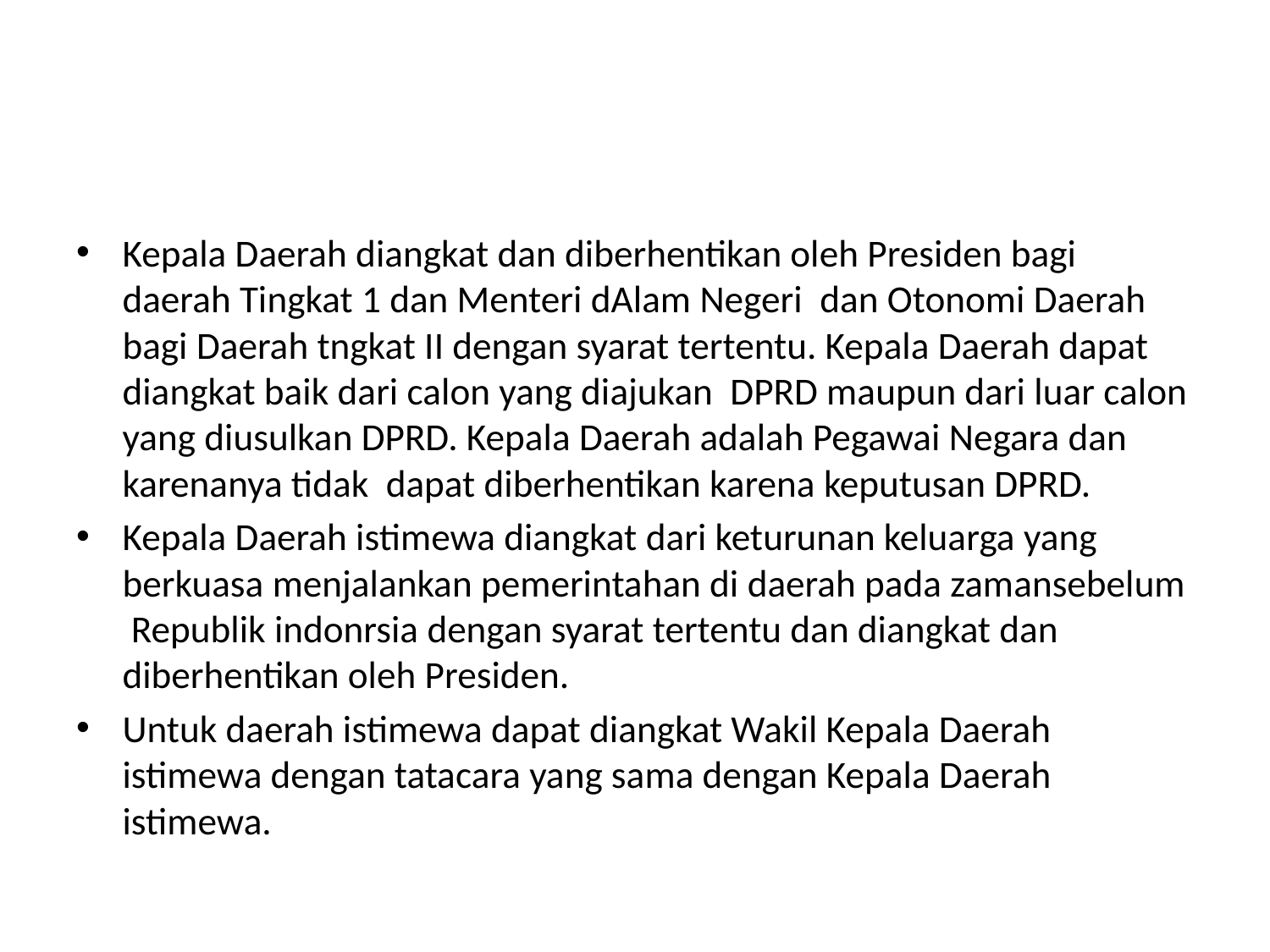

#
Kepala Daerah diangkat dan diberhentikan oleh Presiden bagi daerah Tingkat 1 dan Menteri dAlam Negeri  dan Otonomi Daerah bagi Daerah tngkat II dengan syarat tertentu. Kepala Daerah dapat diangkat baik dari calon yang diajukan  DPRD maupun dari luar calon yang diusulkan DPRD. Kepala Daerah adalah Pegawai Negara dan karenanya tidak  dapat diberhentikan karena keputusan DPRD.
Kepala Daerah istimewa diangkat dari keturunan keluarga yang berkuasa menjalankan pemerintahan di daerah pada zamansebelum  Republik indonrsia dengan syarat tertentu dan diangkat dan diberhentikan oleh Presiden.
Untuk daerah istimewa dapat diangkat Wakil Kepala Daerah istimewa dengan tatacara yang sama dengan Kepala Daerah istimewa.